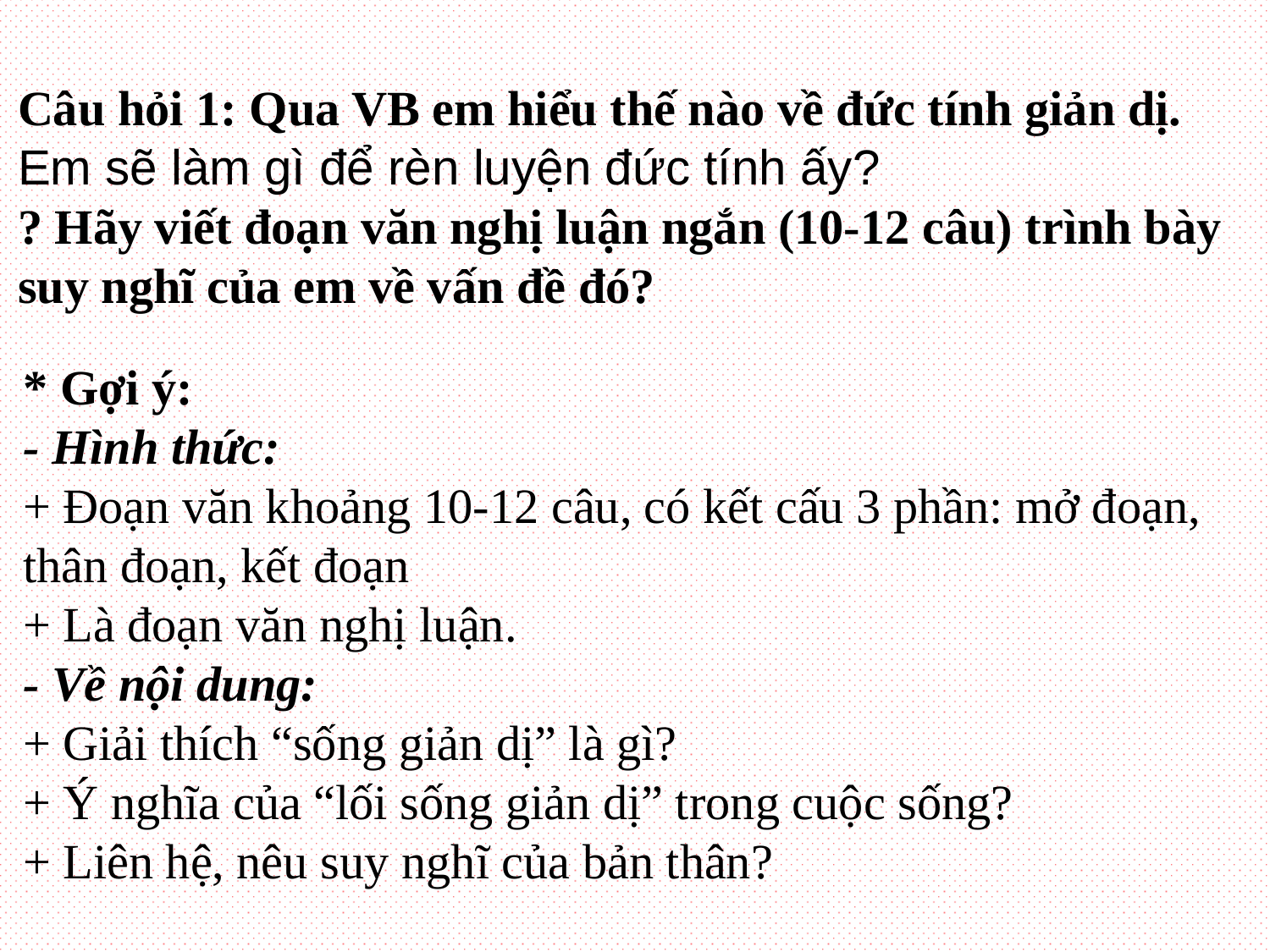

Câu hỏi 1: Qua VB em hiểu thế nào về đức tính giản dị. Em sẽ làm gì để rèn luyện đức tính ấy?
? Hãy viết đoạn văn nghị luận ngắn (10-12 câu) trình bày suy nghĩ của em về vấn đề đó?
* Gợi ý:
- Hình thức:
+ Đoạn văn khoảng 10-12 câu, có kết cấu 3 phần: mở đoạn, thân đoạn, kết đoạn
+ Là đoạn văn nghị luận.
- Về nội dung:
+ Giải thích “sống giản dị” là gì?
+ Ý nghĩa của “lối sống giản dị” trong cuộc sống?
+ Liên hệ, nêu suy nghĩ của bản thân?